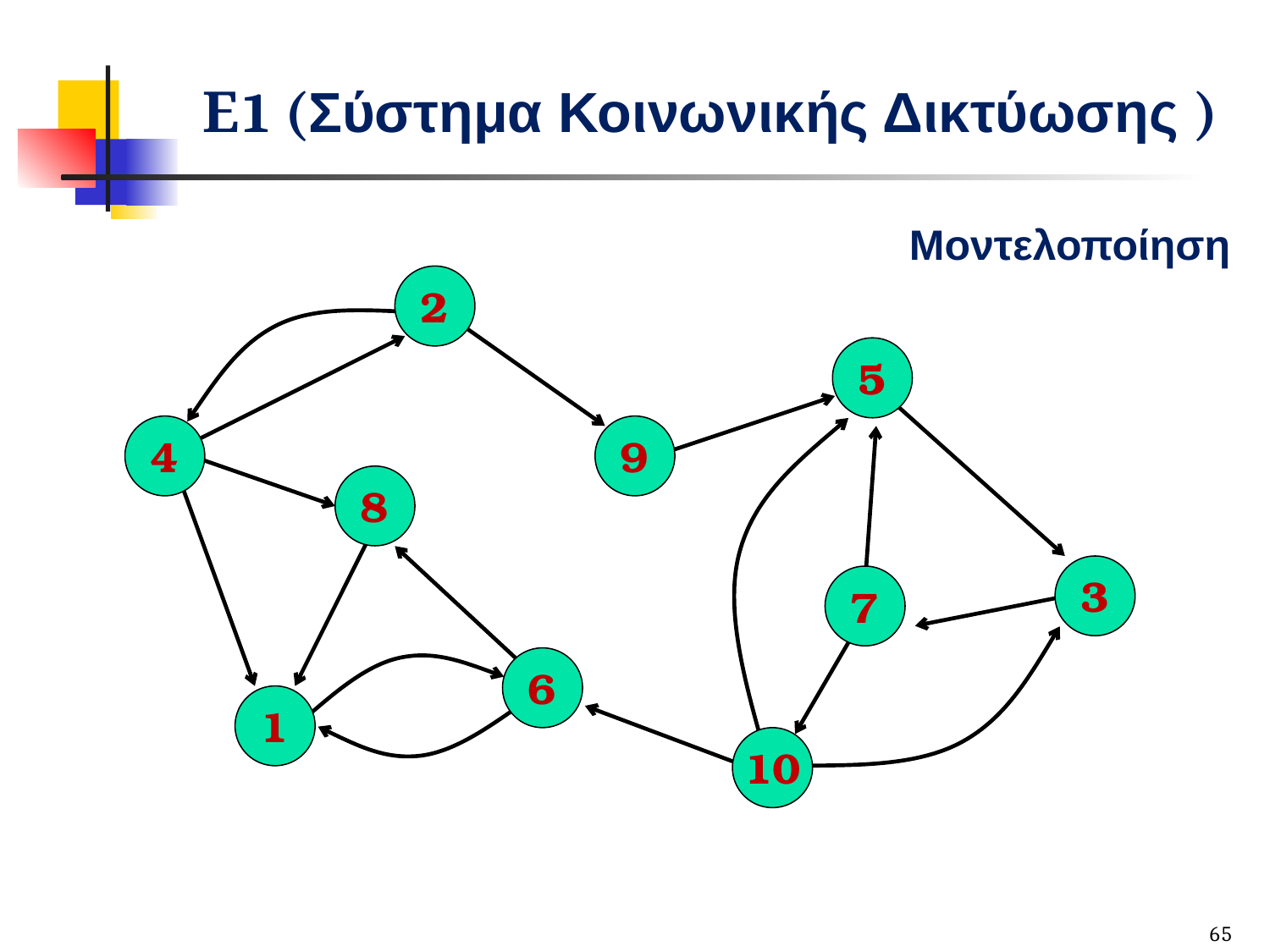

# Ε1 (Σύστημα Κοινωνικής Δικτύωσης )
Μοντελοποίηση

2

5

4
9

8

3

7

6

1

10
65